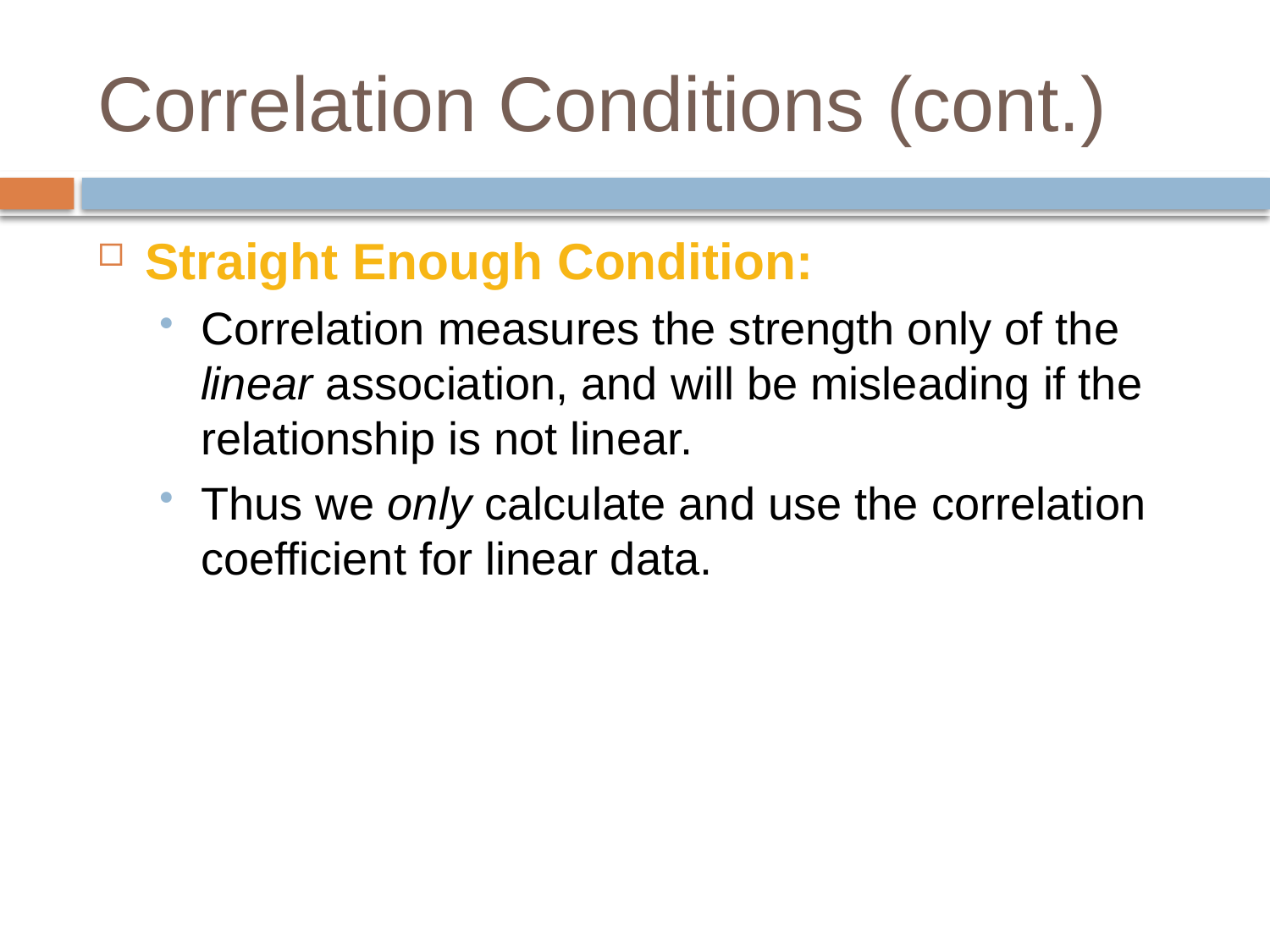

# Correlation Conditions (cont.)
Straight Enough Condition:
Correlation measures the strength only of the linear association, and will be misleading if the relationship is not linear.
Thus we only calculate and use the correlation coefficient for linear data.